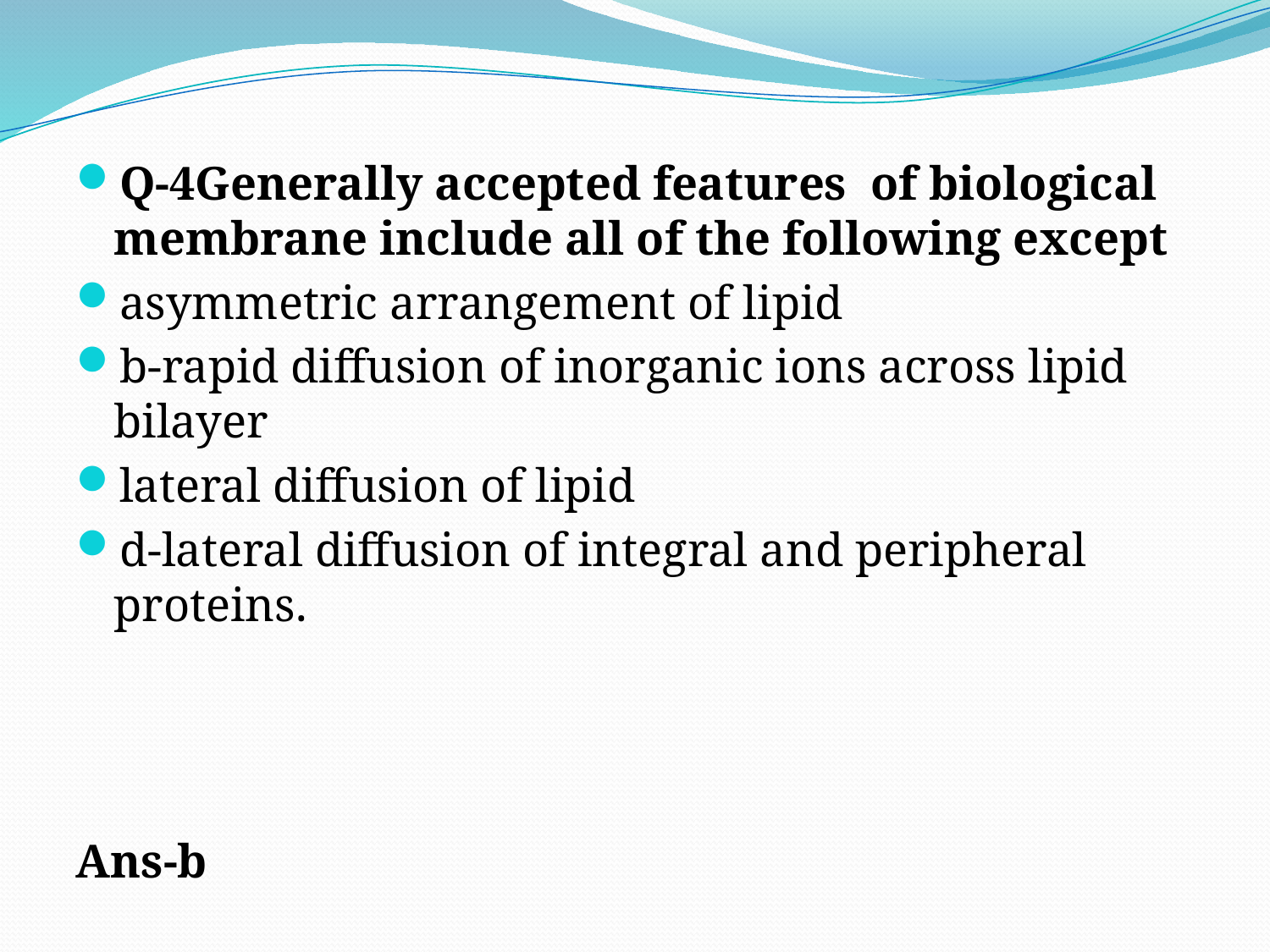

Q-4Generally accepted features  of biological membrane include all of the following except
asymmetric arrangement of lipid
b-rapid diffusion of inorganic ions across lipid bilayer
lateral diffusion of lipid
d-lateral diffusion of integral and peripheral proteins.

Ans-b